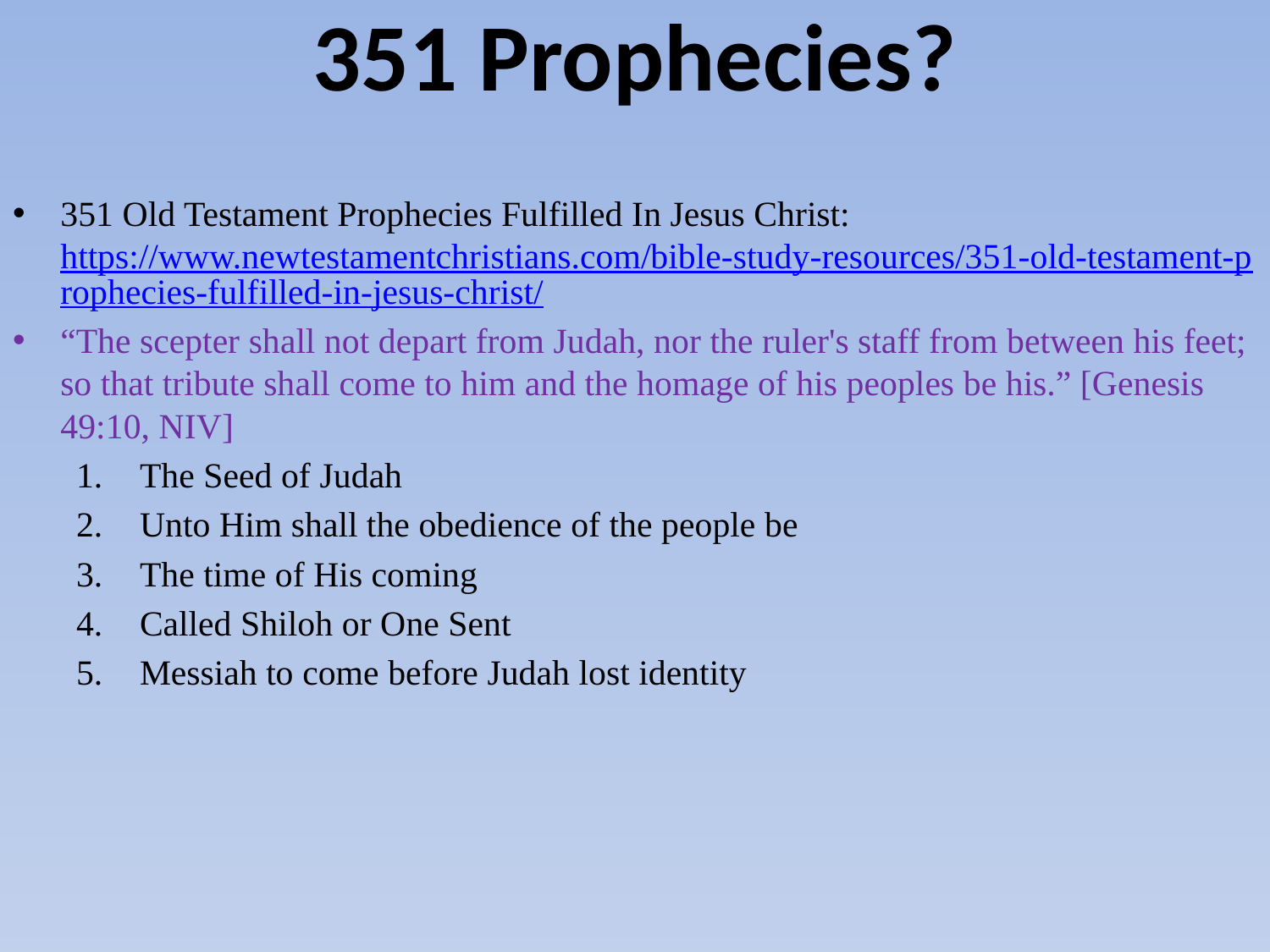

# 351 Prophecies?
351 Old Testament Prophecies Fulfilled In Jesus Christ: https://www.newtestamentchristians.com/bible-study-resources/351-old-testament-prophecies-fulfilled-in-jesus-christ/
“The scepter shall not depart from Judah, nor the ruler's staff from between his feet; so that tribute shall come to him and the homage of his peoples be his.” [Genesis 49:10, NIV]
The Seed of Judah
Unto Him shall the obedience of the people be
The time of His coming
Called Shiloh or One Sent
Messiah to come before Judah lost identity